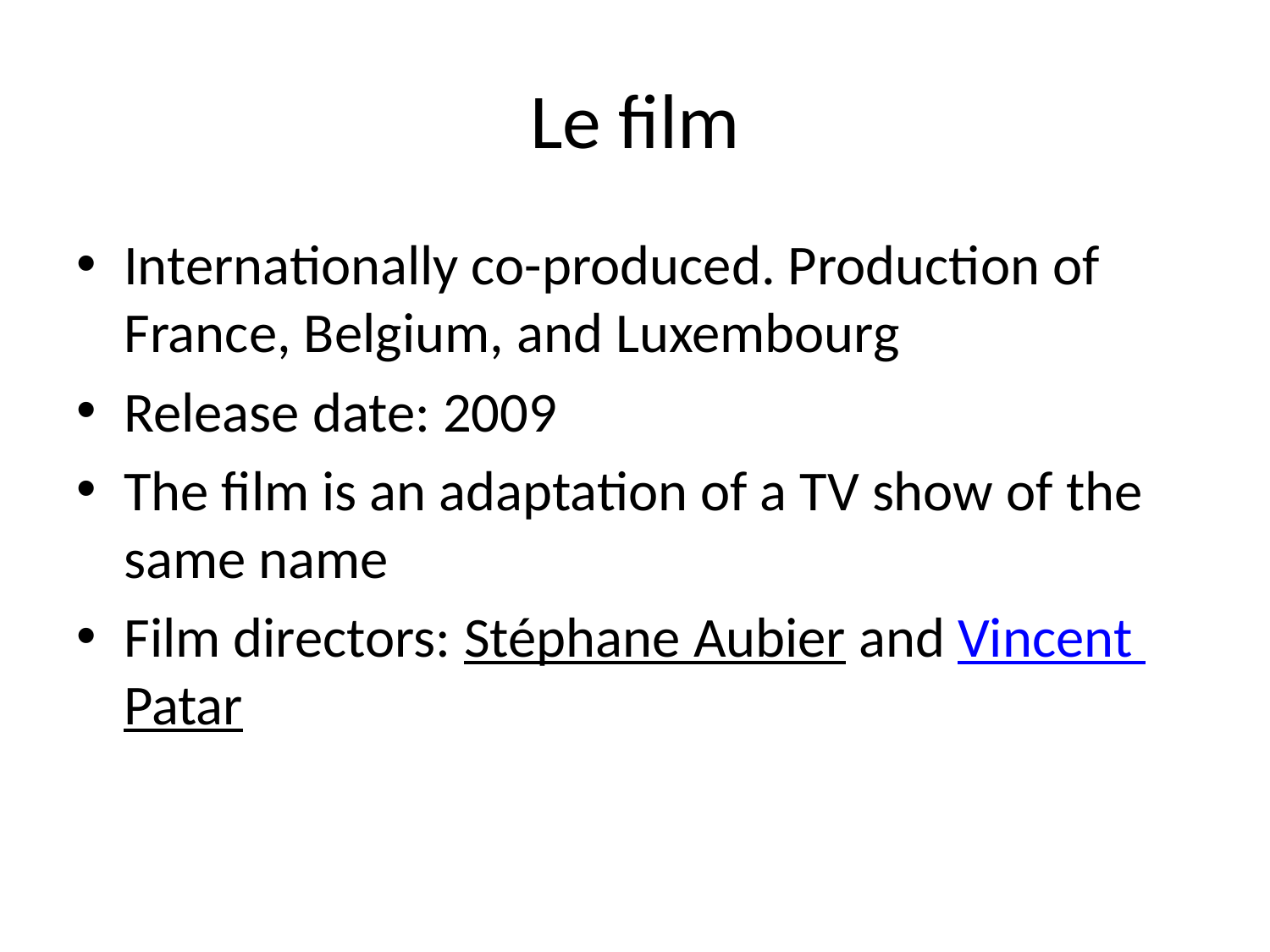

# Le film
Internationally co-produced. Production of France, Belgium, and Luxembourg
Release date: 2009
The film is an adaptation of a TV show of the same name
Film directors: Stéphane Aubier and Vincent Patar